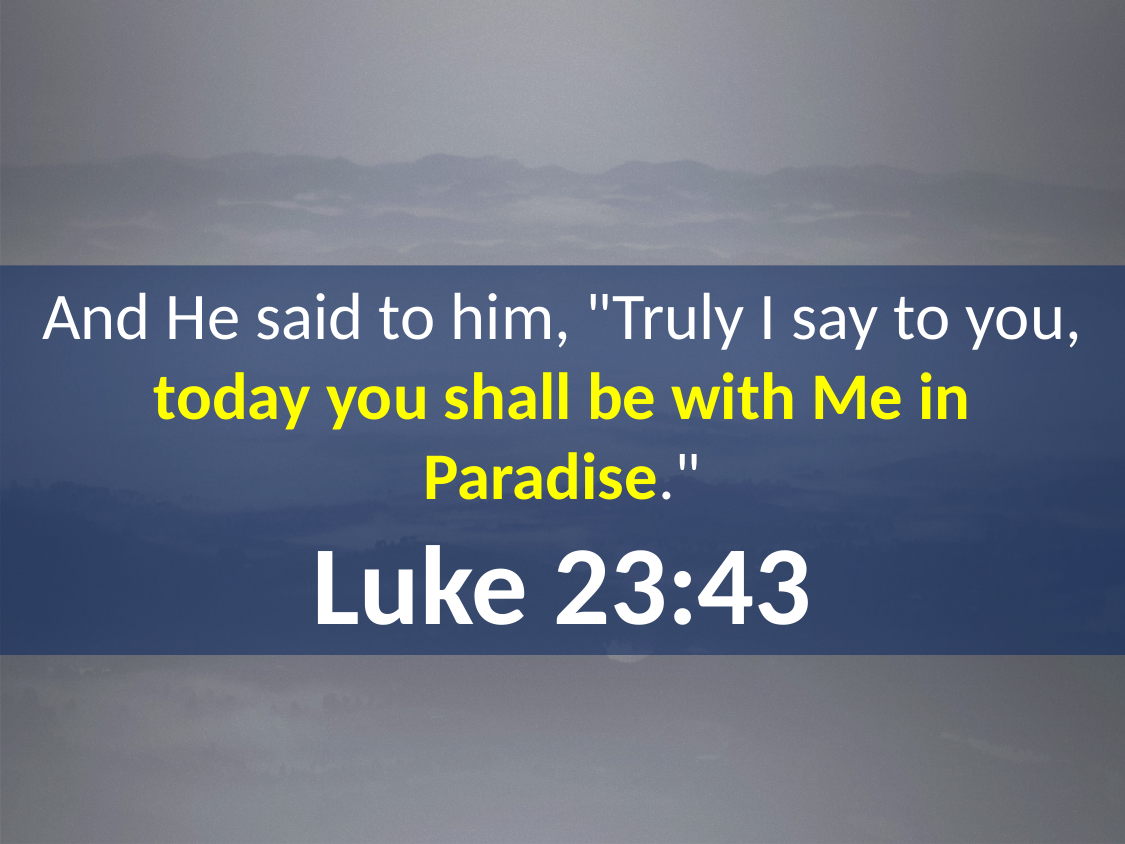

And He said to him, "Truly I say to you, today you shall be with Me in Paradise."
Luke 23:43